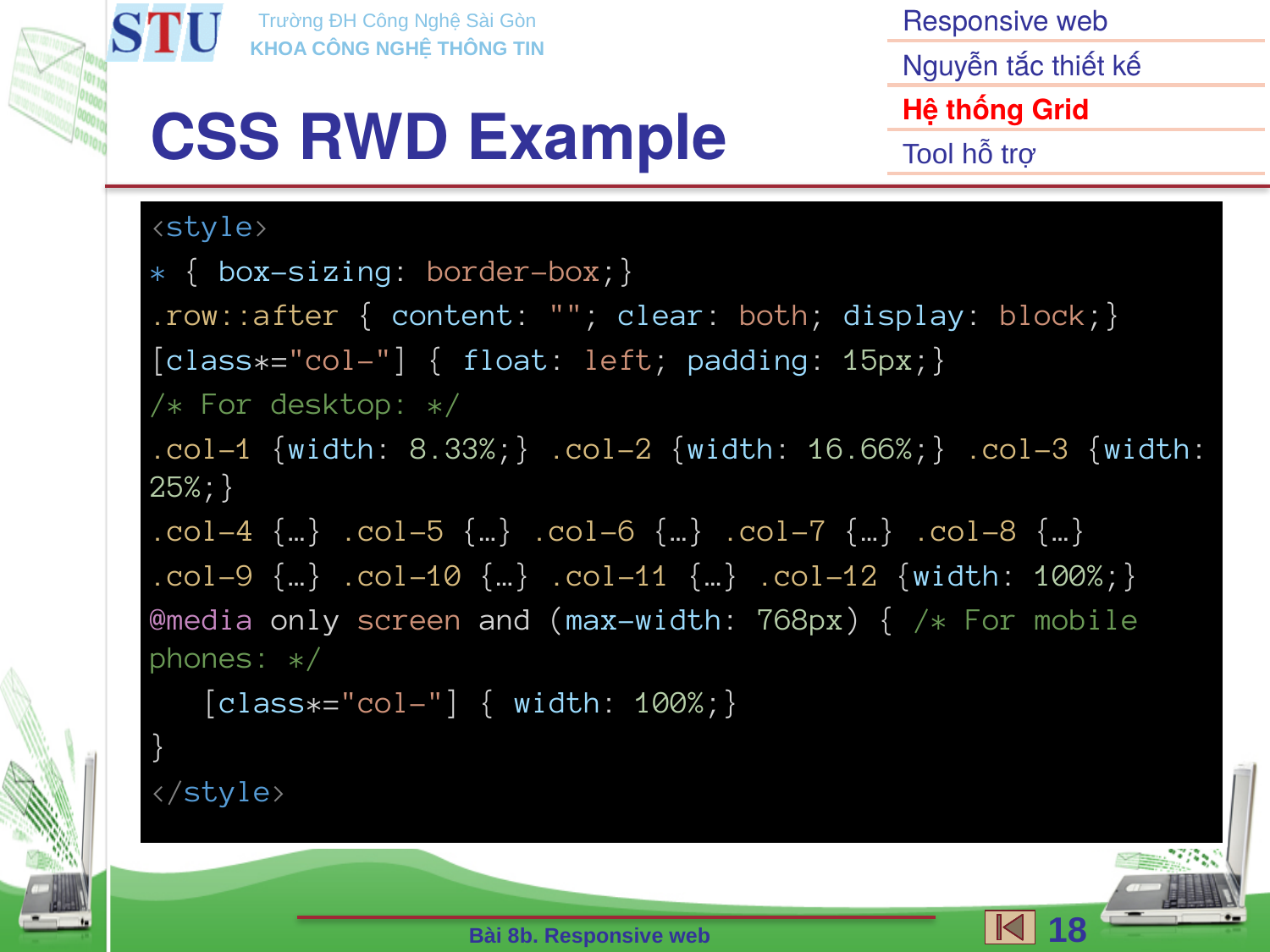

Responsive web

Nguyễn tắc thiết kế

Hệ thống Grid

Tool hỗ trợ
# CSS RWD Example
<style>
* { box-sizing: border-box;}
.row::after { content: ""; clear: both; display: block;}
[class*="col-"] { float: left; padding: 15px;}
/* For desktop: */
.col-1 {width: 8.33%;} .col-2 {width: 16.66%;} .col-3 {width: 25%;}
.col-4 {…} .col-5 {…} .col-6 {…} .col-7 {…} .col-8 {…}
.col-9 {…} .col-10 {…} .col-11 {…} .col-12 {width: 100%;}
@media only screen and (max-width: 768px) { /* For mobile phones: */
   [class*="col-"] { width: 100%;}
}
</style>

18
Bài 8b. Responsive web